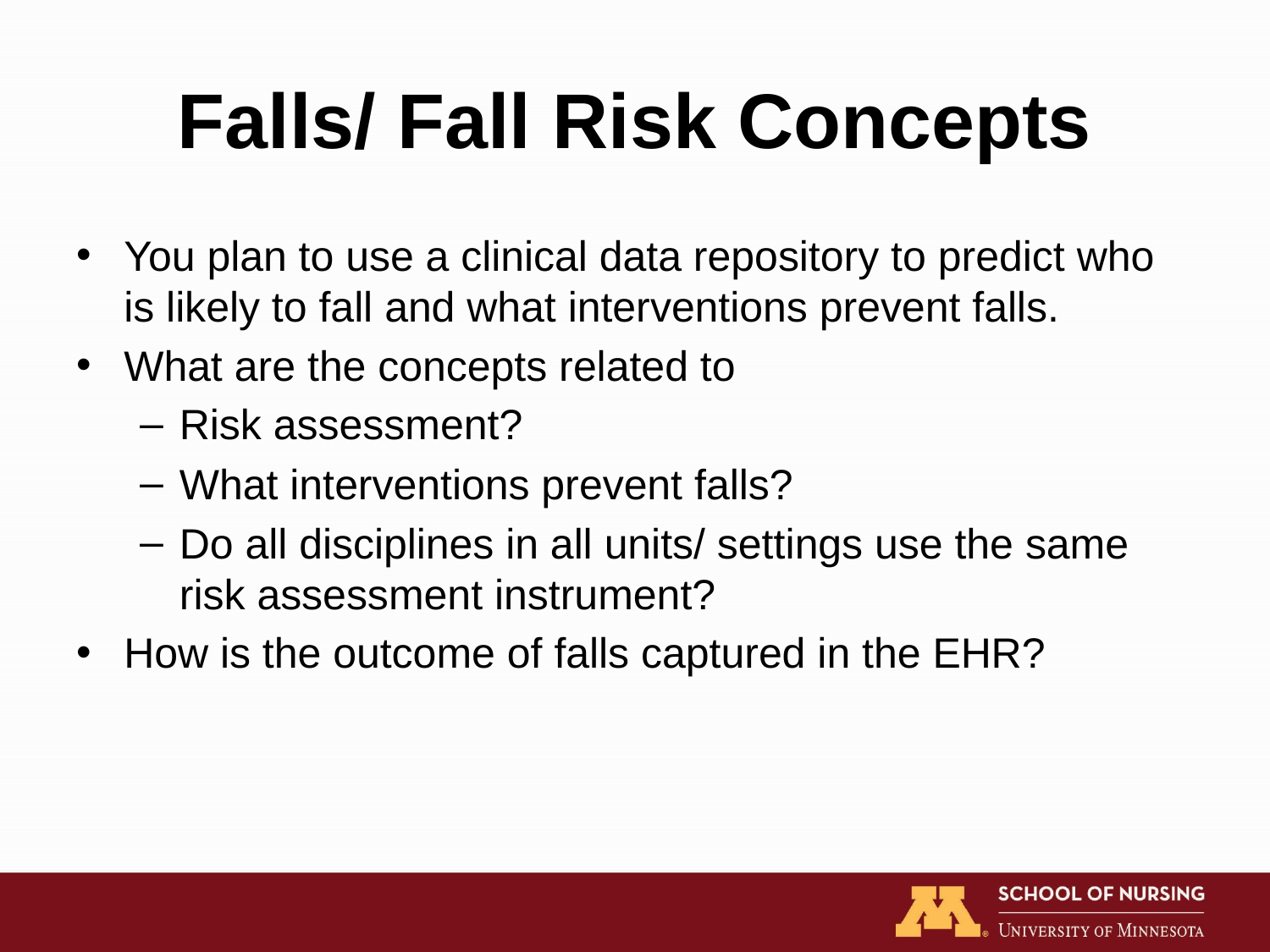

# Falls/ Fall Risk Concepts
You plan to use a clinical data repository to predict who is likely to fall and what interventions prevent falls.
What are the concepts related to
Risk assessment?
What interventions prevent falls?
Do all disciplines in all units/ settings use the same risk assessment instrument?
How is the outcome of falls captured in the EHR?